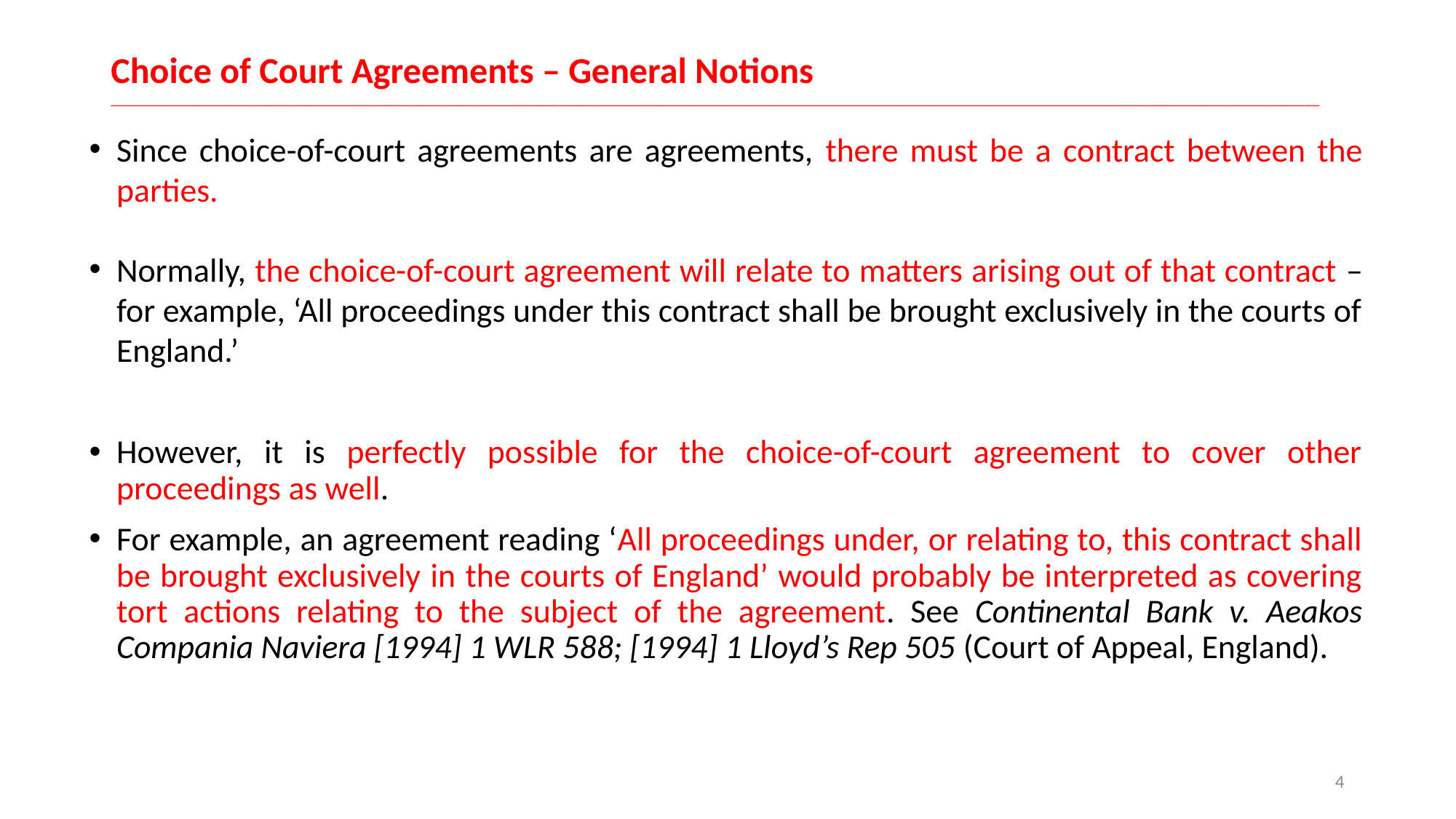

# Choice of Court Agreements – General Notions __________________________________________________________________________________________________________________________________________________________________
Since choice-of-court agreements are agreements, there must be a contract between the parties.

Normally, the choice-of-court agreement will relate to matters arising out of that contract – for example, ‘All proceedings under this contract shall be brought exclusively in the courts of England.’

However, it is perfectly possible for the choice-of-court agreement to cover other proceedings as well.
For example, an agreement reading ‘All proceedings under, or relating to, this contract shall be brought exclusively in the courts of England’ would probably be interpreted as covering tort actions relating to the subject of the agreement. See Continental Bank v. Aeakos Compania Naviera [1994] 1 WLR 588; [1994] 1 Lloyd’s Rep 505 (Court of Appeal, England).
4